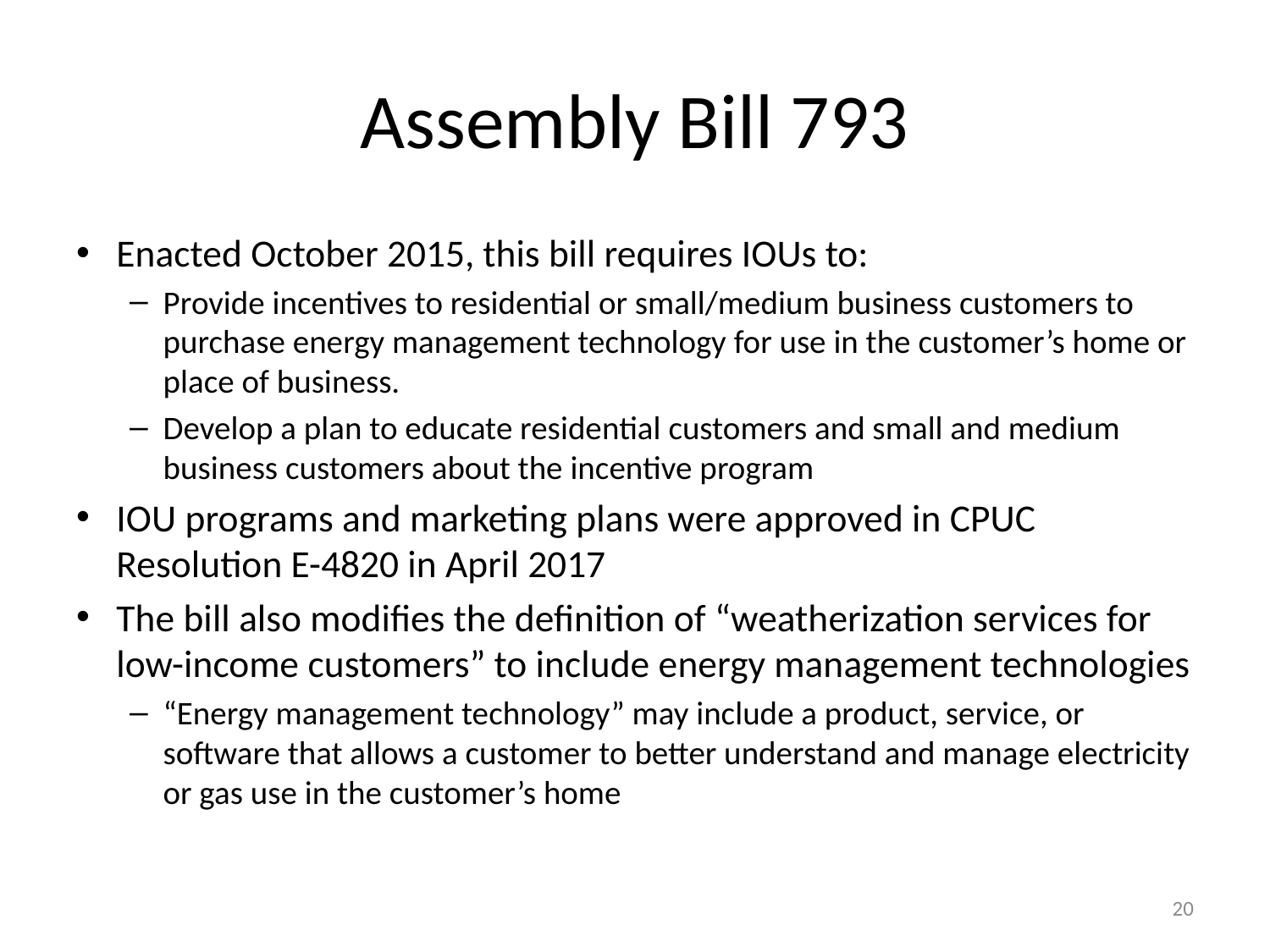

# Assembly Bill 793
Enacted October 2015, this bill requires IOUs to:
Provide incentives to residential or small/medium business customers to purchase energy management technology for use in the customer’s home or place of business.
Develop a plan to educate residential customers and small and medium business customers about the incentive program
IOU programs and marketing plans were approved in CPUC Resolution E-4820 in April 2017
The bill also modifies the definition of “weatherization services for low-income customers” to include energy management technologies
“Energy management technology” may include a product, service, or software that allows a customer to better understand and manage electricity or gas use in the customer’s home
20